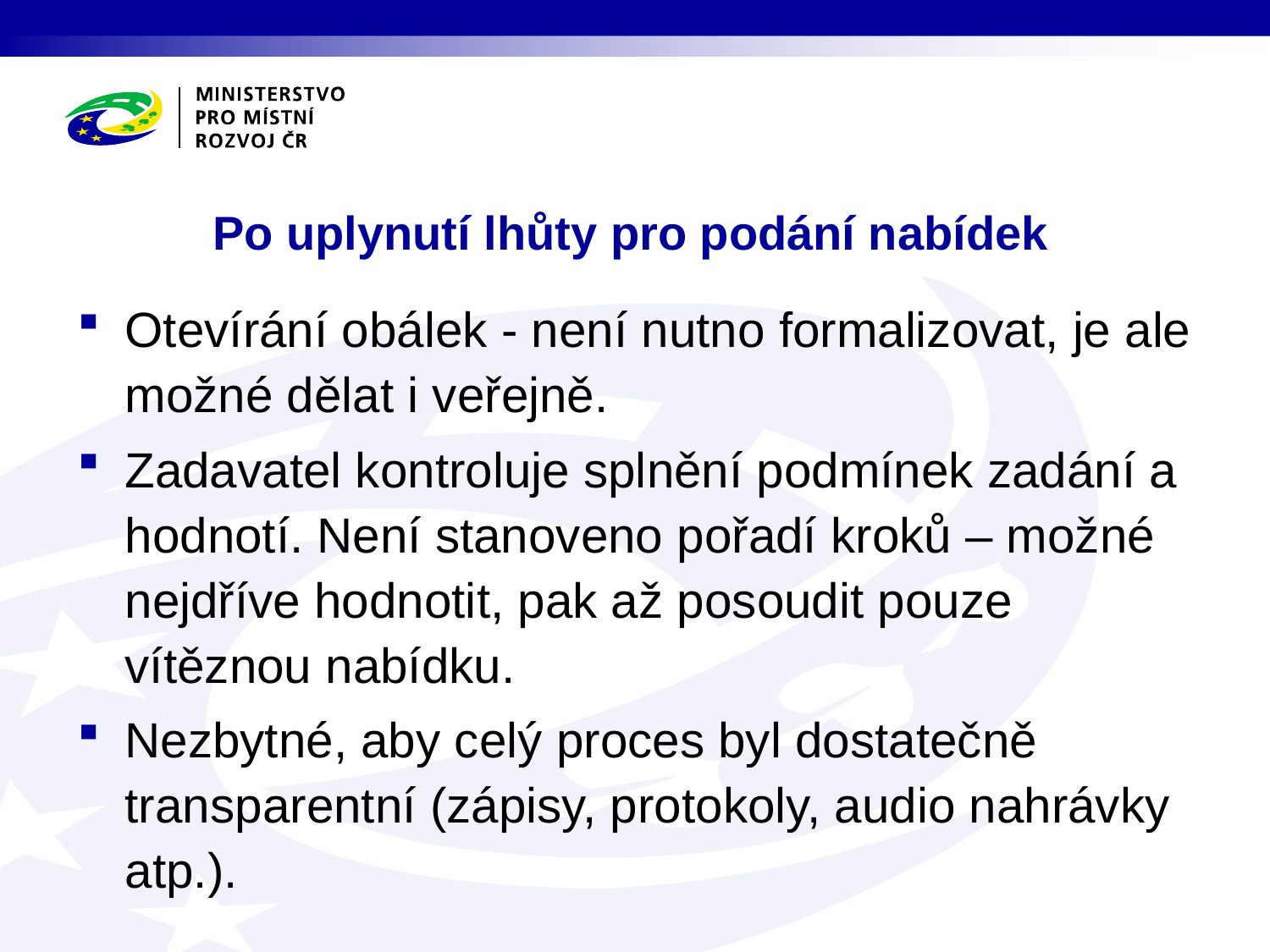

# Po uplynutí lhůty pro podání nabídek
Otevírání obálek - není nutno formalizovat, je ale možné dělat i veřejně.
Zadavatel kontroluje splnění podmínek zadání a hodnotí. Není stanoveno pořadí kroků – možné nejdříve hodnotit, pak až posoudit pouze vítěznou nabídku.
Nezbytné, aby celý proces byl dostatečně transparentní (zápisy, protokoly, audio nahrávky atp.).